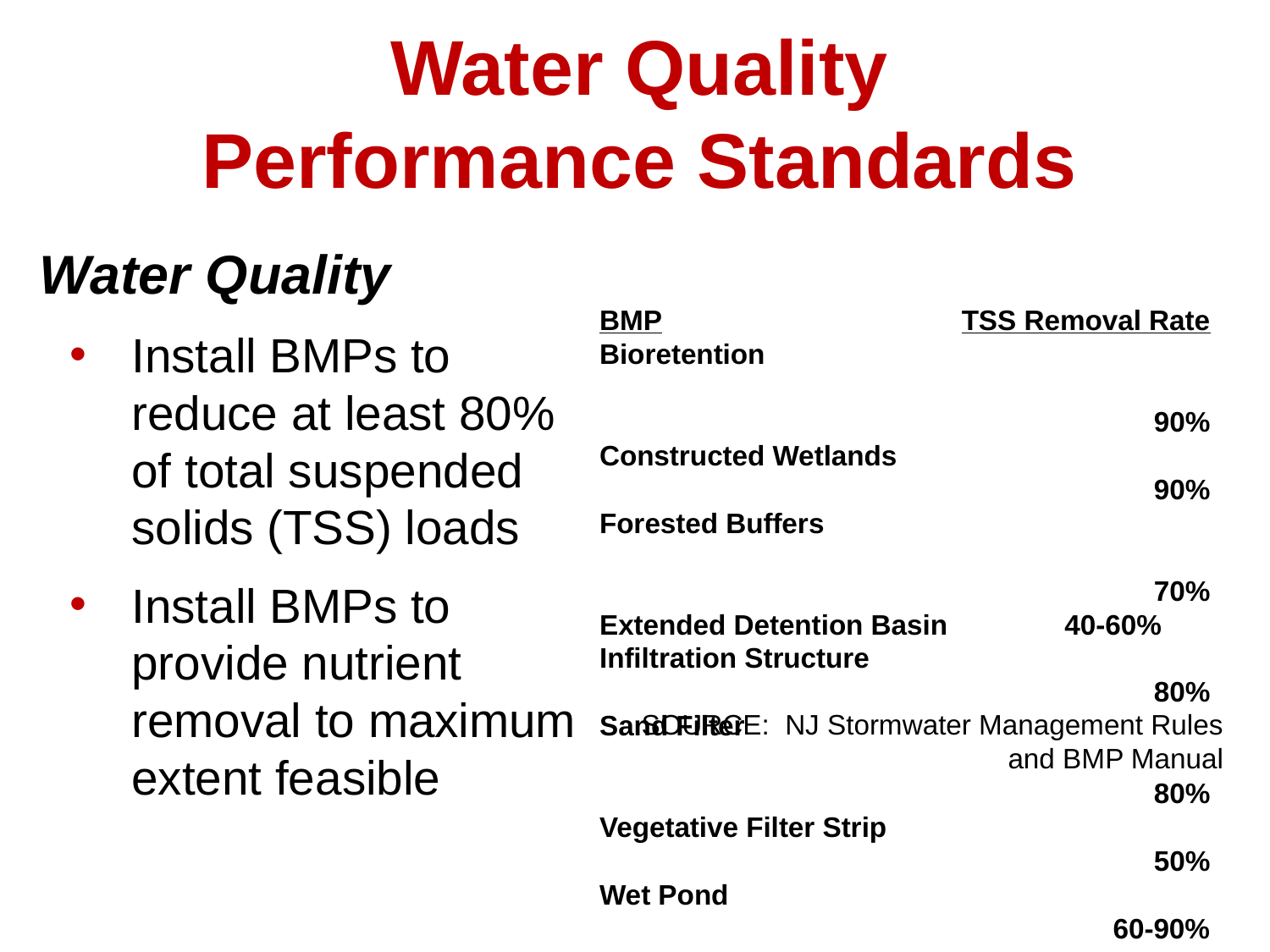

# Water Quality Performance Standards
Water Quality
Install BMPs to reduce at least 80% of total suspended solids (TSS) loads
Install BMPs to provide nutrient removal to maximum extent feasible
BMP	TSS Removal Rate
Bioretention			90%
Constructed Wetlands		90%
Forested Buffers			70%
Extended Detention Basin               40-60%
Infiltration Structure		80%
Sand Filter			80%
Vegetative Filter Strip		50%
Wet Pond		           60-90%
SOURCE:  NJ Stormwater Management Rules and BMP Manual